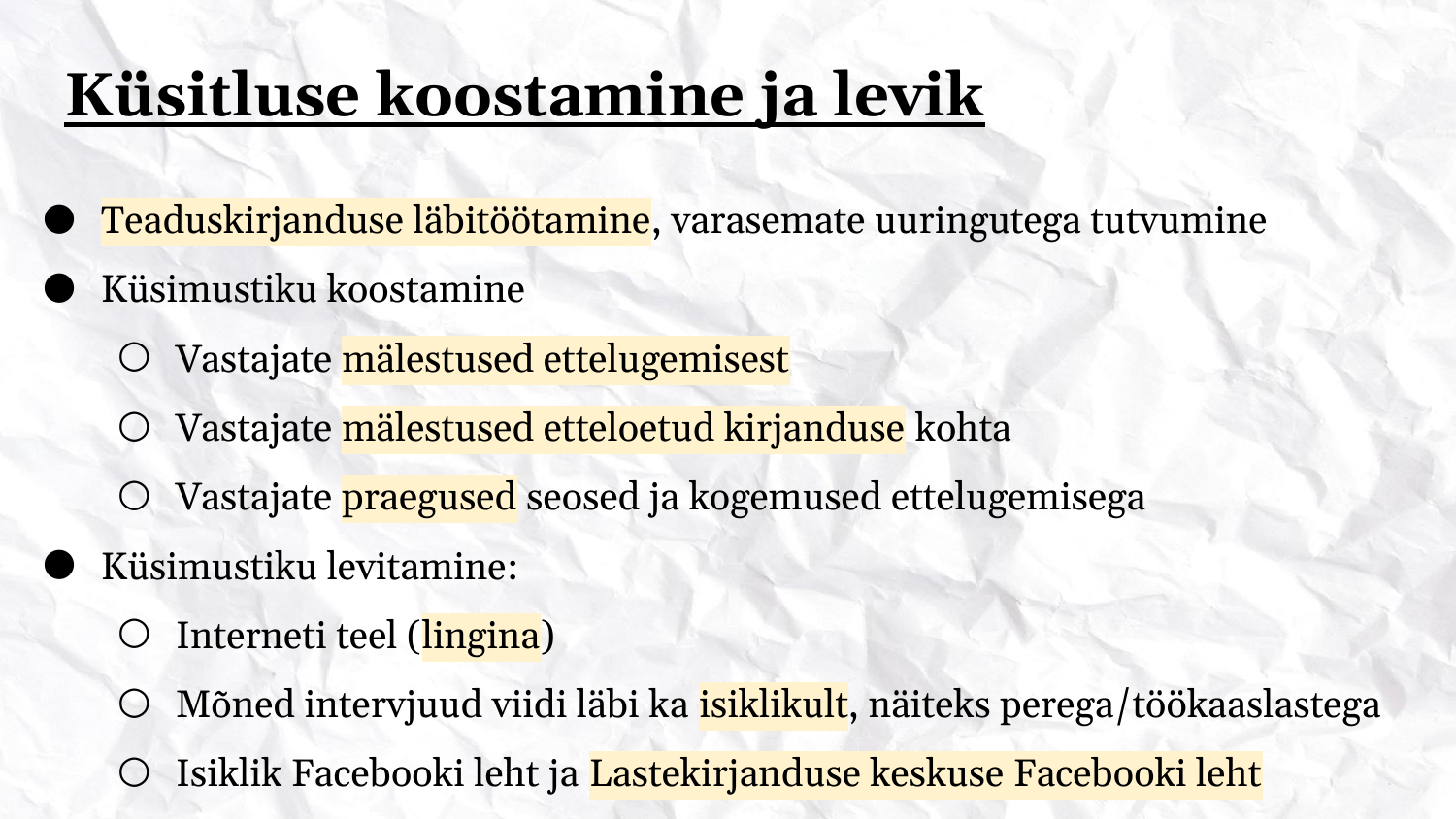

# Küsitluse koostamine ja levik
Teaduskirjanduse läbitöötamine, varasemate uuringutega tutvumine
Küsimustiku koostamine
Vastajate mälestused ettelugemisest
Vastajate mälestused etteloetud kirjanduse kohta
Vastajate praegused seosed ja kogemused ettelugemisega
Küsimustiku levitamine:
Interneti teel (lingina)
Mõned intervjuud viidi läbi ka isiklikult, näiteks perega/töökaaslastega
Isiklik Facebooki leht ja Lastekirjanduse keskuse Facebooki leht